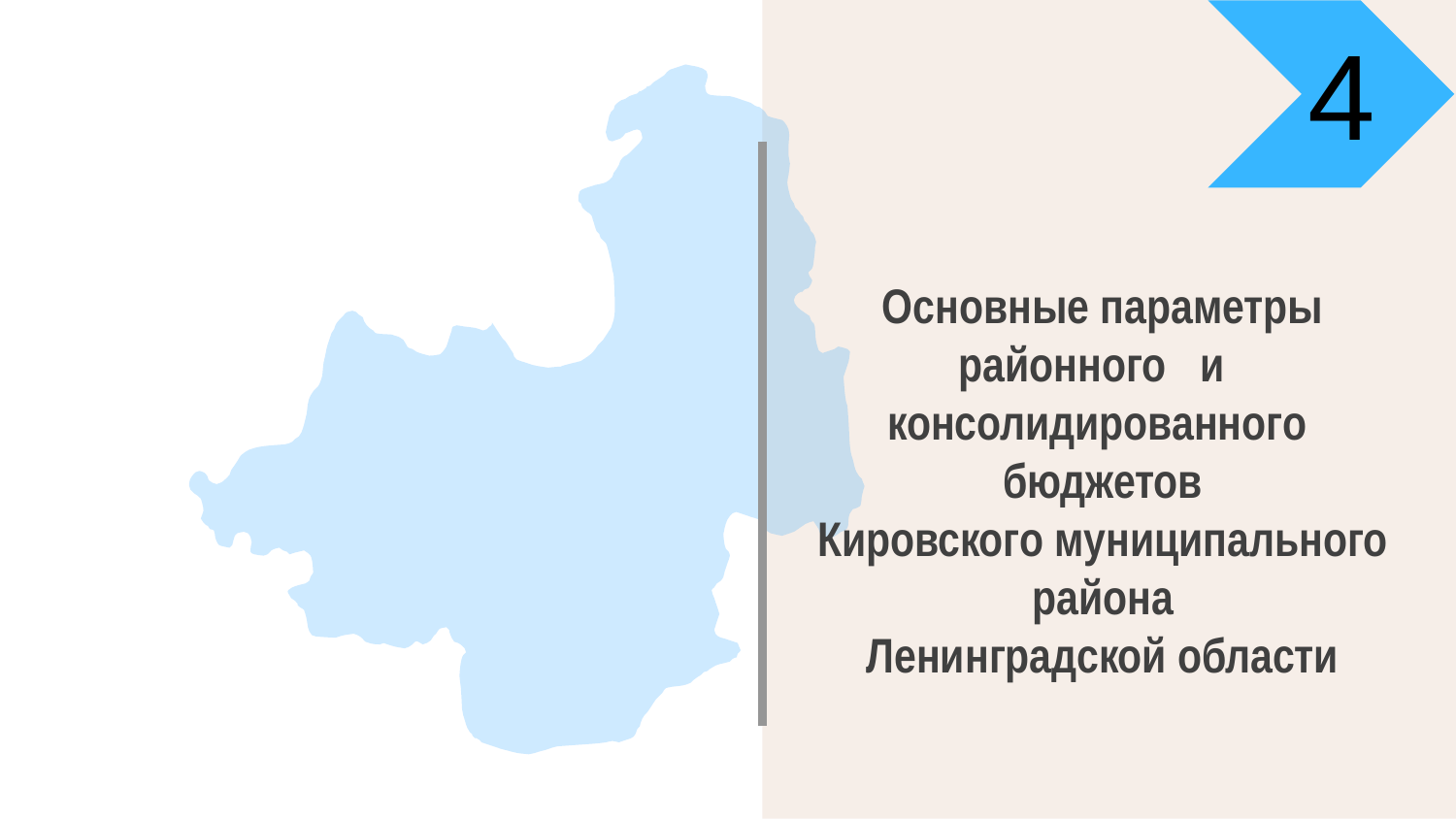

4

Основные параметры
районного   и   консолидированного
бюджетов
Кировского муниципального района
Ленинградской области